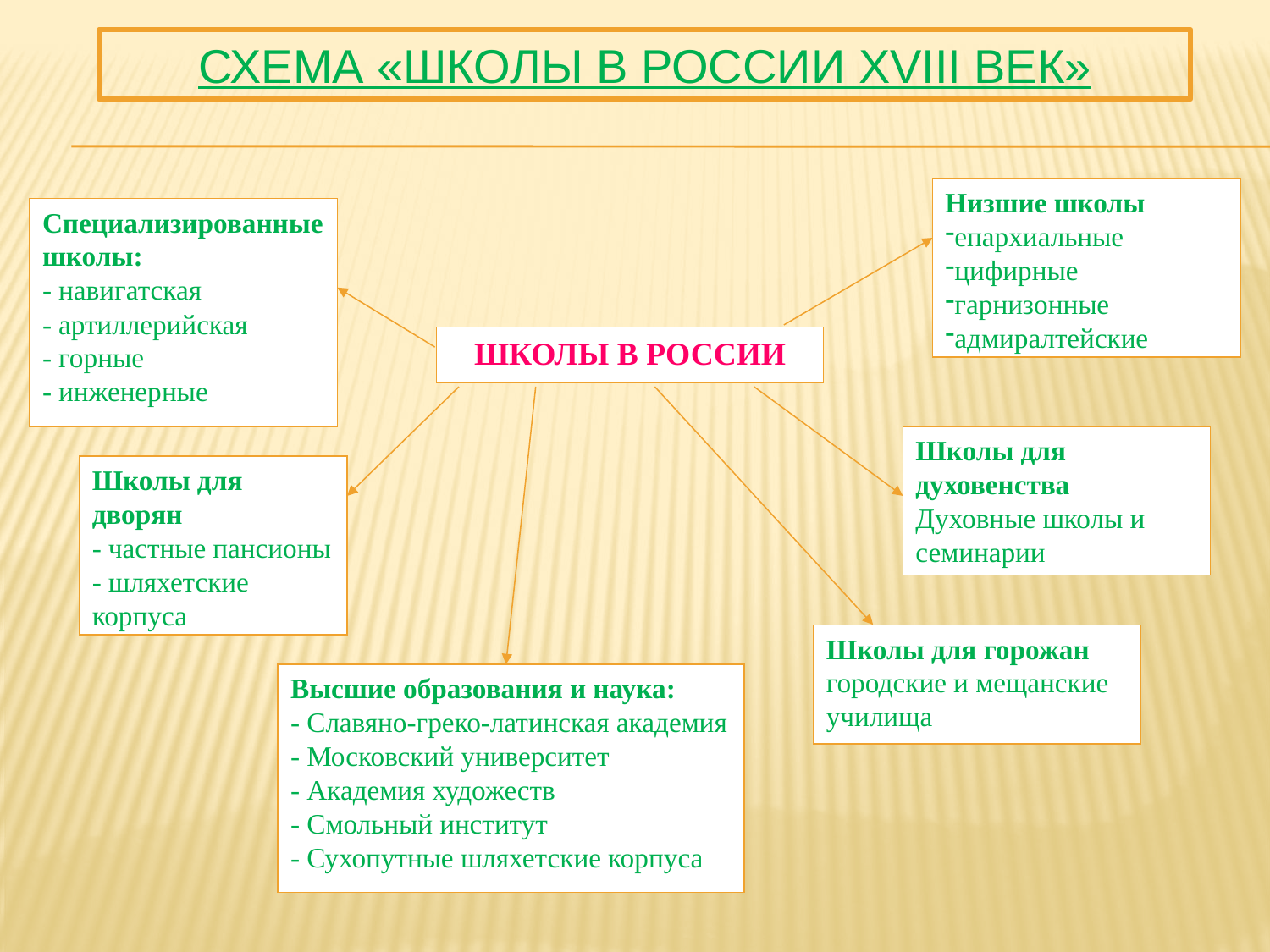

# Схема «Школы в России XVIII век»

Низшие школы
епархиальные
цифирные
гарнизонные
адмиралтейские
Специализированные школы:
- навигатская
- артиллерийская
- горные
- инженерные

ШКОЛЫ В РОССИИ

Школы для духовенства
Духовные школы и семинарии
Школы для дворян
- частные пансионы
- шляхетские корпуса
Школы для горожан
городские и мещанские училища
Высшие образования и наука:
- Славяно-греко-латинская академия
- Московский университет
- Академия художеств
- Смольный институт
- Сухопутные шляхетские корпуса